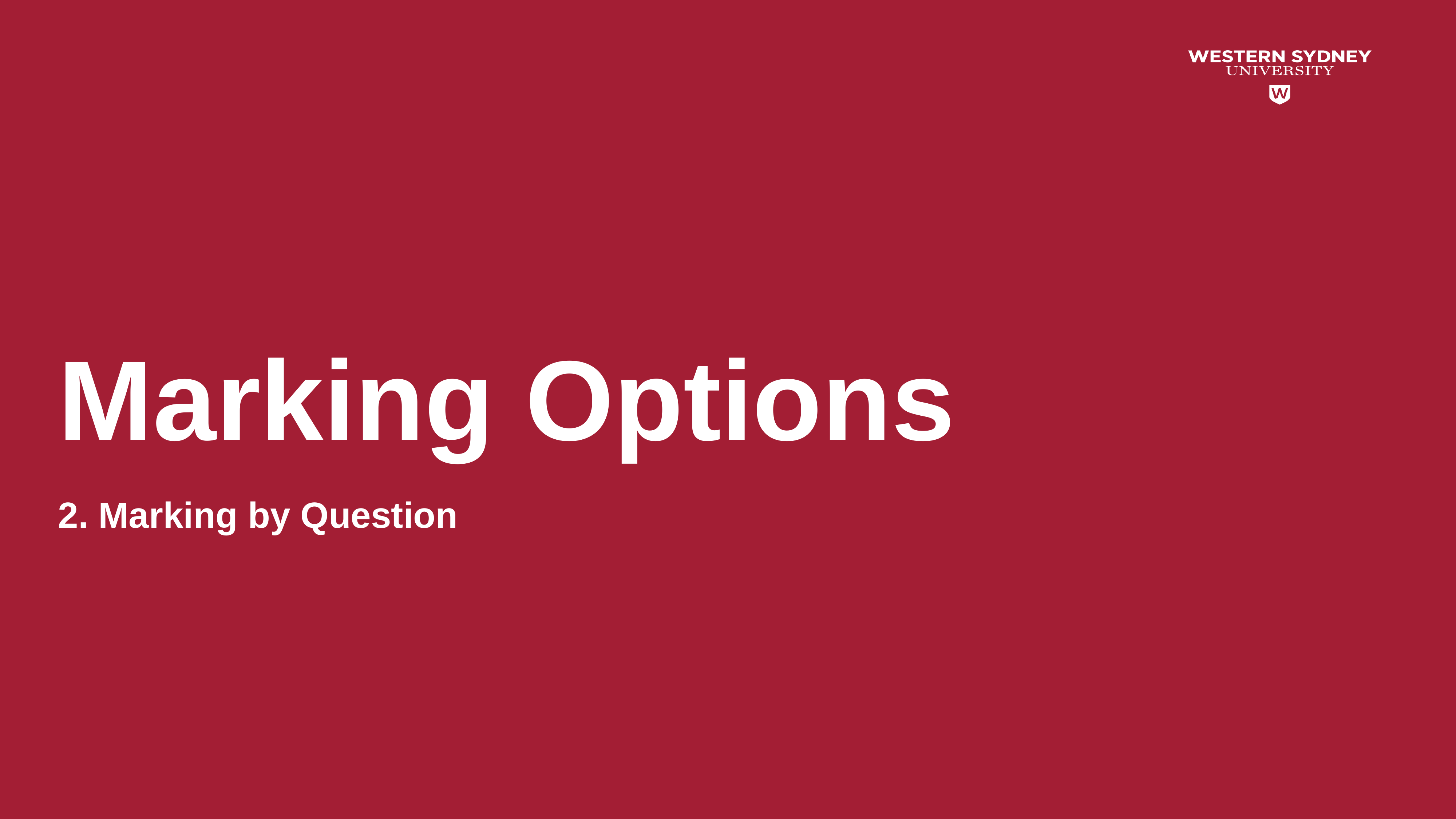

# Marking Options
2. Marking by Question